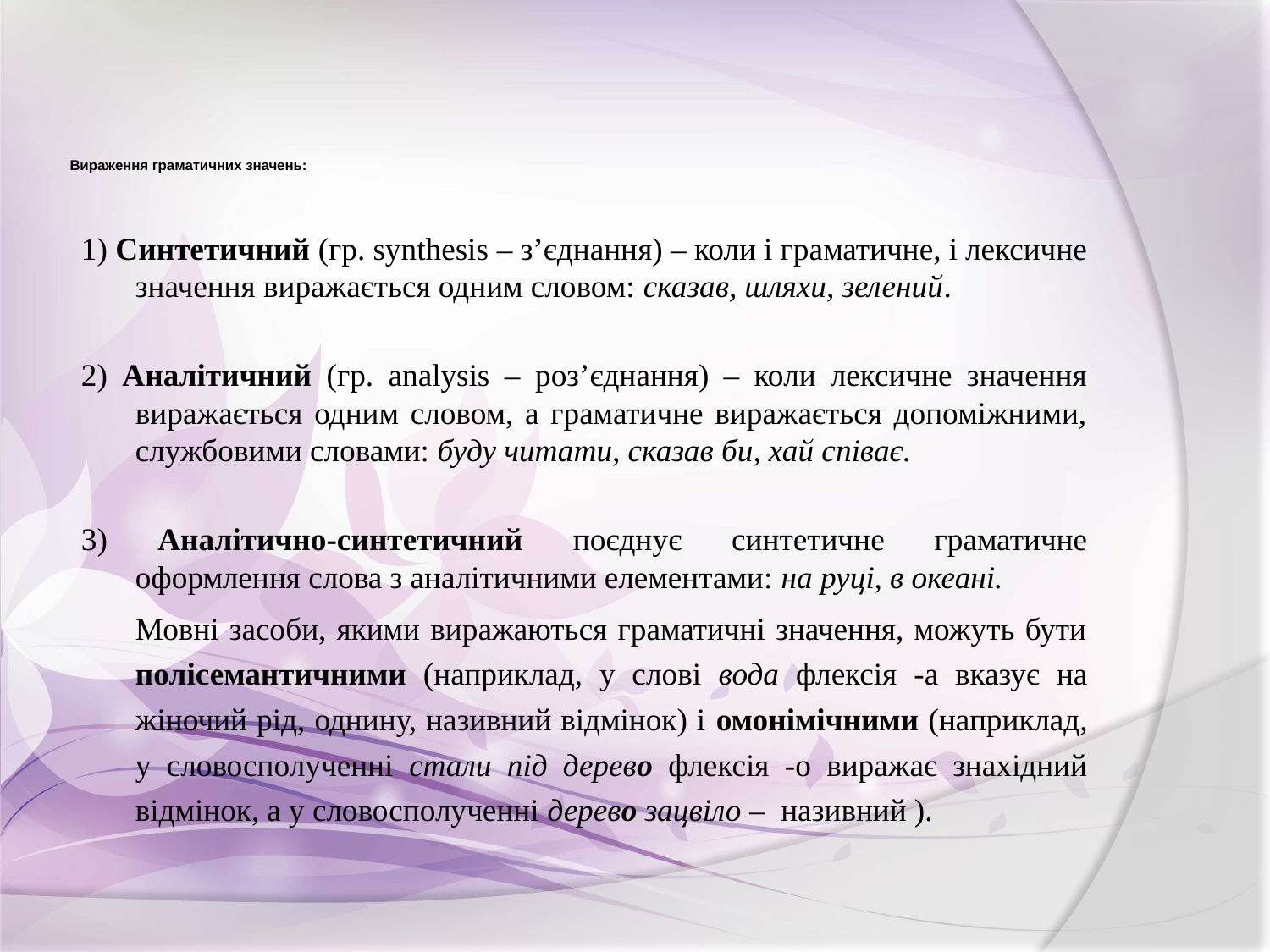

# Вираження граматичних значень:
1) Синтетичний (гр. synthesis – з’єднання) – коли і граматичне, і лексичне значення виражається одним словом: сказав, шляхи, зелений.

2) Аналітичний (гр. analysis – роз’єднання) – коли лексичне значення виражається одним словом, а граматичне виражається допоміжними, службовими словами: буду читати, сказав би, хай співає.

3) Аналітично-синтетичний поєднує синтетичне граматичне оформлення слова з аналітичними елементами: на руці, в океані.
		Мовні засоби, якими виражаються граматичні значення, можуть бути полісемантичними (наприклад, у слові вода флексія -а вказує на жіночий рід, однину, називний відмінок) і омонімічними (наприклад, у словосполученні стали під дерево флексія -о виражає знахідний відмінок, а у словосполученні дерево зацвіло –  називний ).